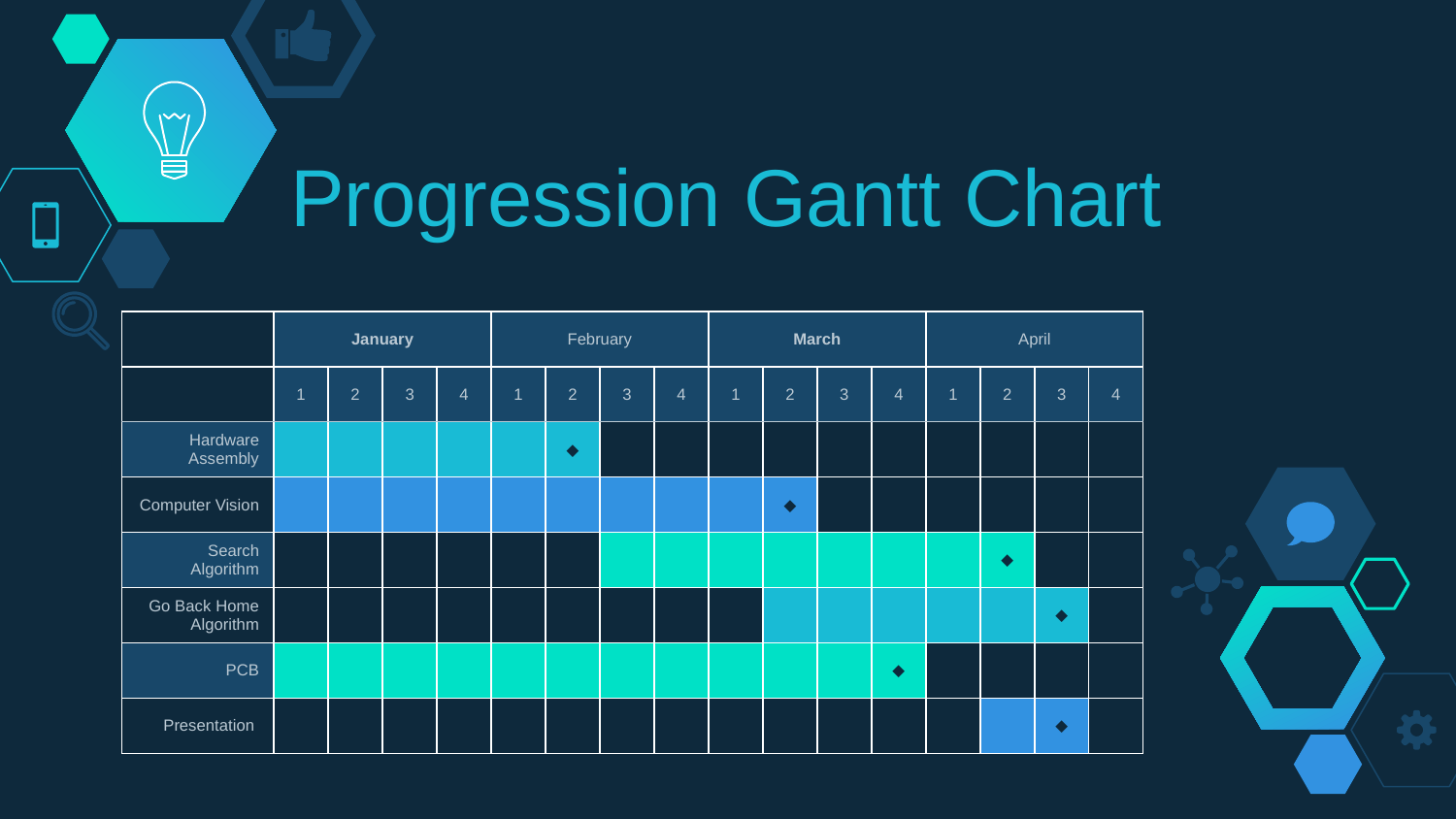

# Progression Gantt Chart
|  | January |  |  |  | February |  |  |  | March |  |  |  | April |  |  |  |
| --- | --- | --- | --- | --- | --- | --- | --- | --- | --- | --- | --- | --- | --- | --- | --- | --- |
|  | 1 | 2 | 3 | 4 | 1 | 2 | 3 | 4 | 1 | 2 | 3 | 4 | 1 | 2 | 3 | 4 |
| Hardware Assembly |  |  |  |  |  | ◆ |  |  |  |  |  |  |  |  |  |  |
| Computer Vision |  |  |  |  |  |  |  |  |  | ◆ |  |  |  |  |  |  |
| Search Algorithm |  |  |  |  |  |  |  |  |  |  |  |  |  | ◆ |  |  |
| Go Back Home Algorithm |  |  |  |  |  |  |  |  |  |  |  |  |  |  | ◆ |  |
| PCB |  |  |  |  |  |  |  |  |  |  |  | ◆ |  |  |  |  |
| Presentation |  |  |  |  |  |  |  |  |  |  |  |  |  |  | ◆ |  |